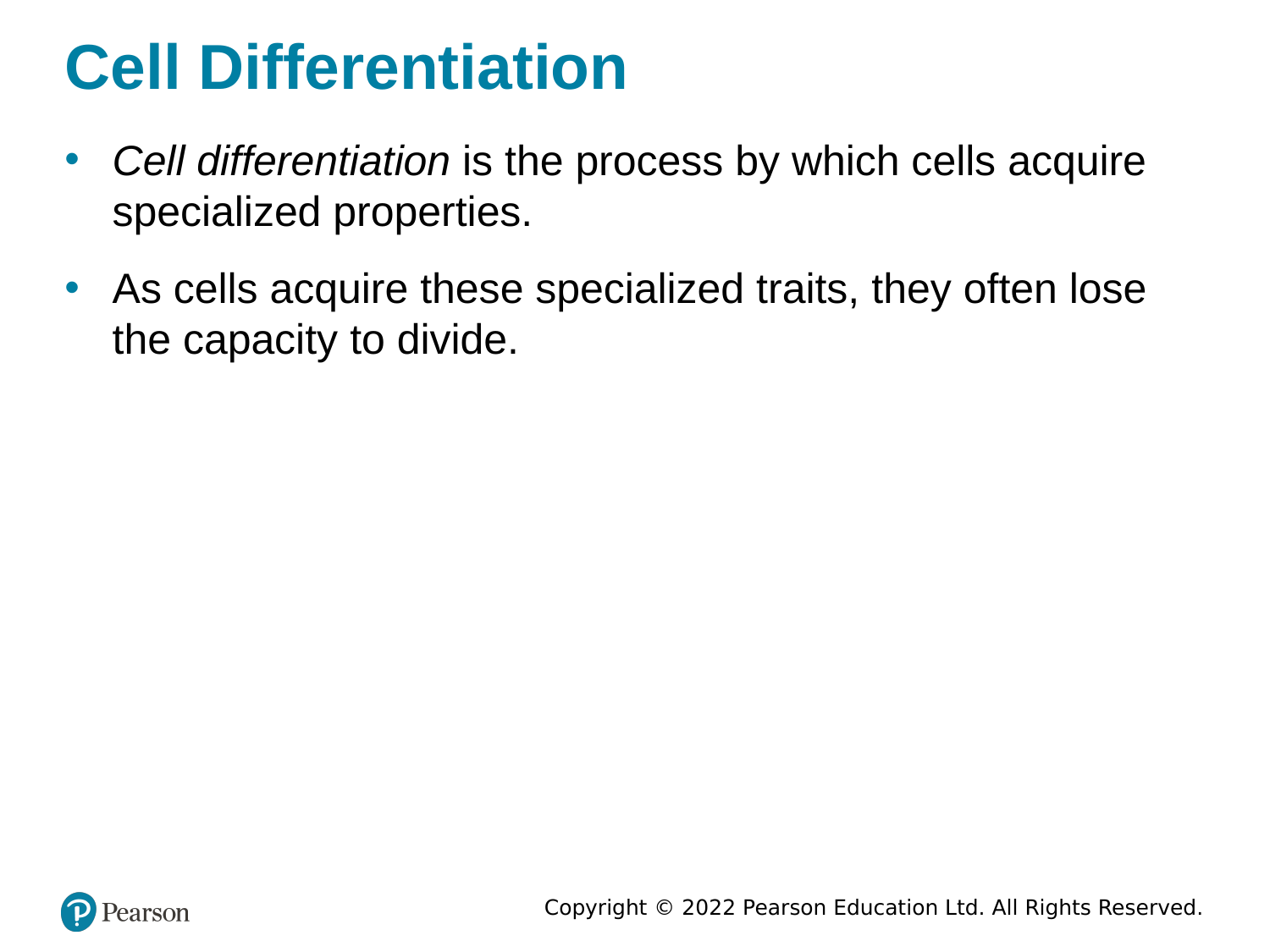

# Cell Differentiation
Cell differentiation is the process by which cells acquire specialized properties.
As cells acquire these specialized traits, they often lose the capacity to divide.